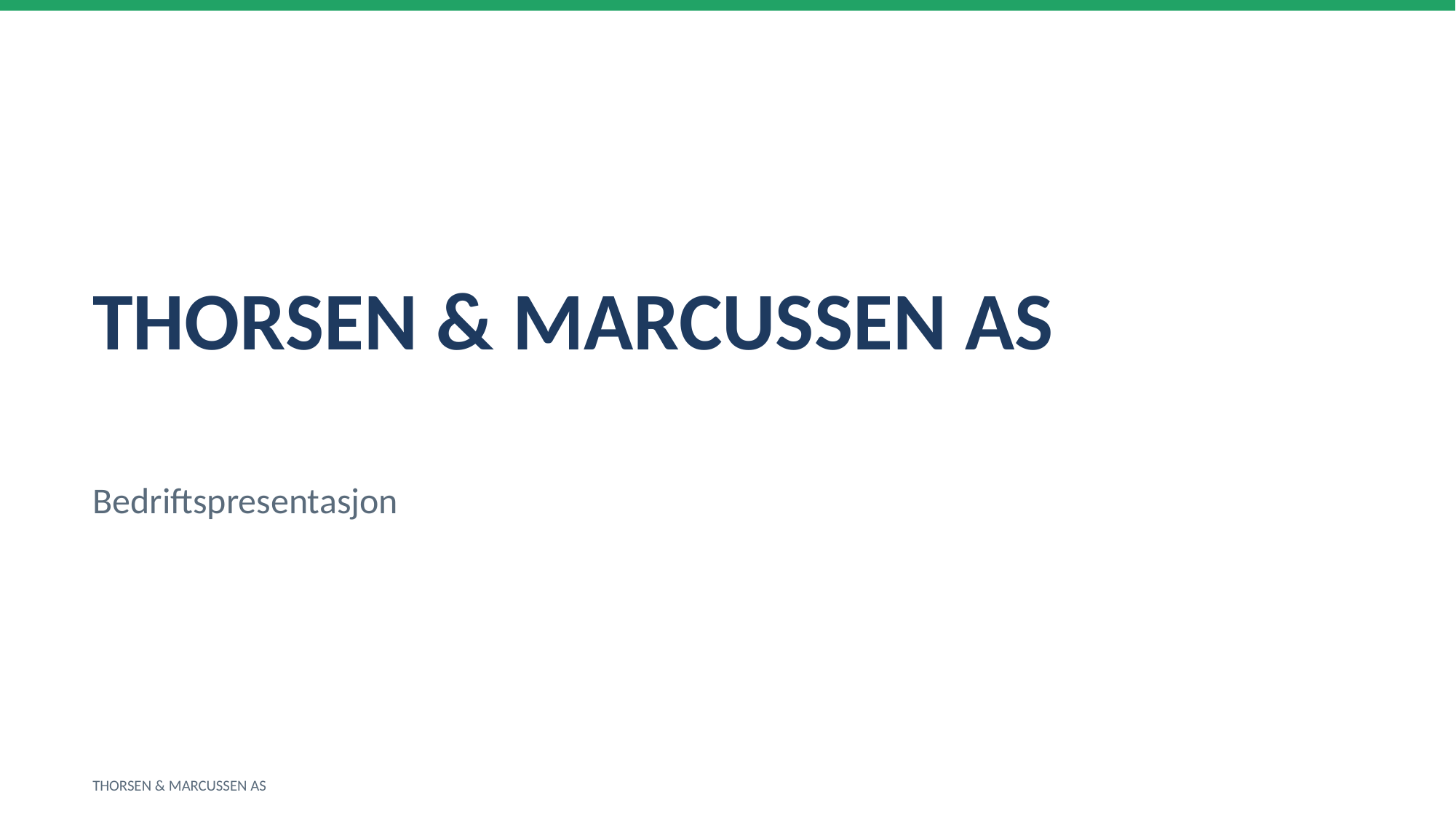

THORSEN & MARCUSSEN AS
Bedriftspresentasjon
THORSEN & MARCUSSEN AS